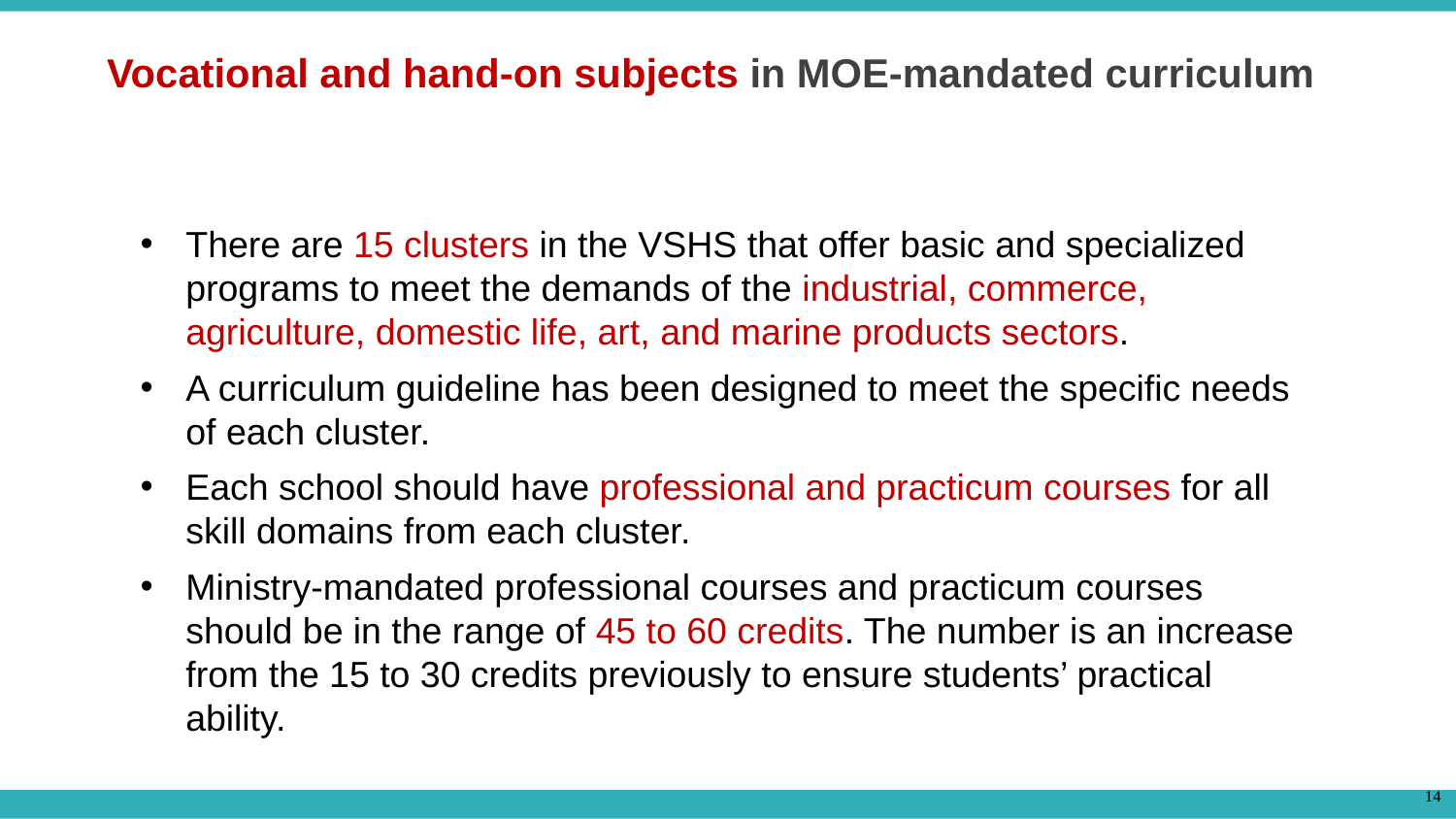

Vocational and hand-on subjects in MOE-mandated curriculum

There are 15 clusters in the VSHS that offer basic and specialized programs to meet the demands of the industrial, commerce, agriculture, domestic life, art, and marine products sectors.
A curriculum guideline has been designed to meet the specific needs of each cluster.
Each school should have professional and practicum courses for all skill domains from each cluster.
Ministry-mandated professional courses and practicum courses should be in the range of 45 to 60 credits. The number is an increase from the 15 to 30 credits previously to ensure students’ practical ability.
14